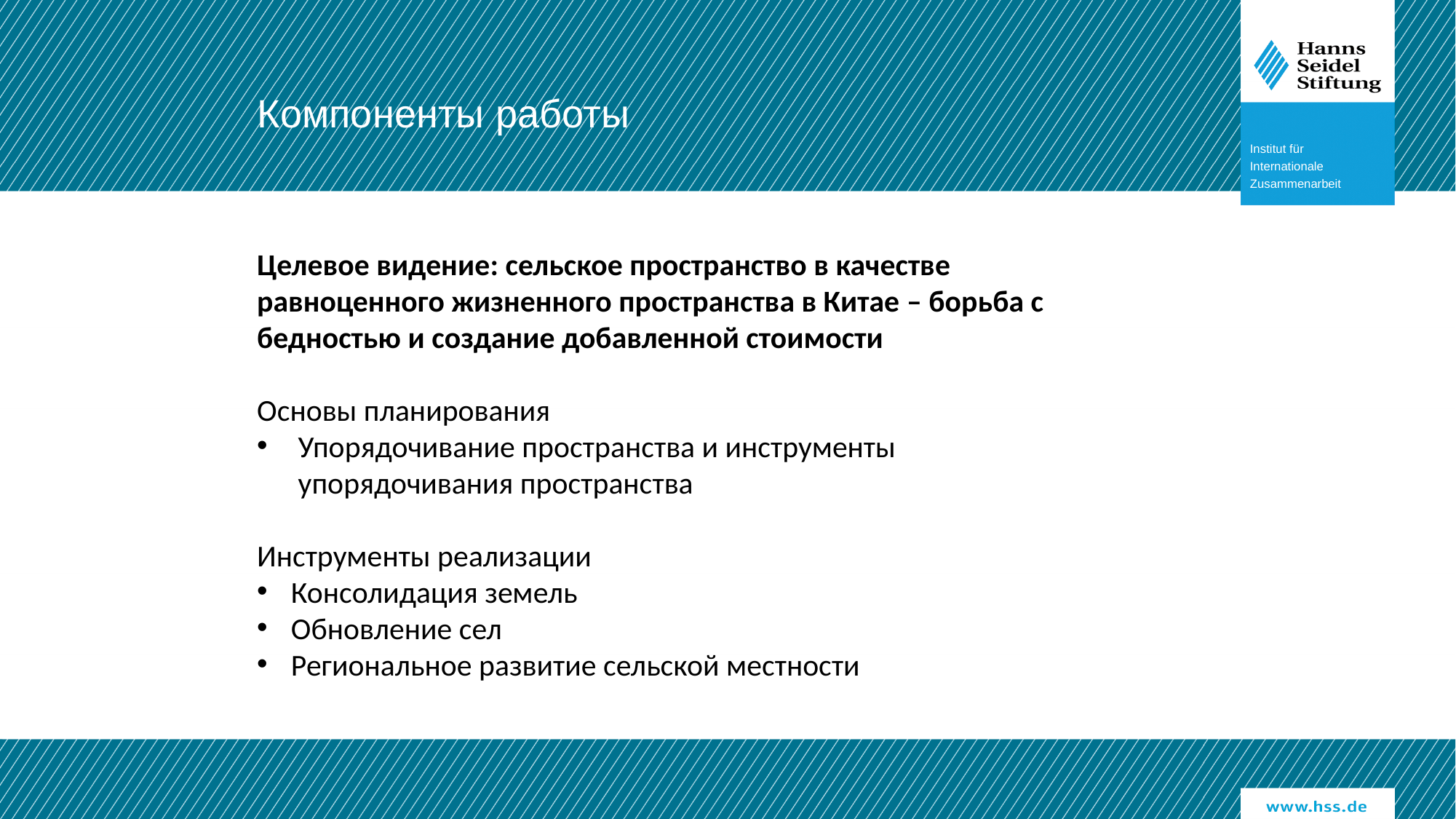

# Компоненты работы

Целевое видение: сельское пространство в качестве равноценного жизненного пространства в Китае – борьба с бедностью и создание добавленной стоимости

Основы планирования
Упорядочивание пространства и инструменты упорядочивания пространства

Инструменты реализации
Консолидация земель
Обновление сел
Региональное развитие сельской местности